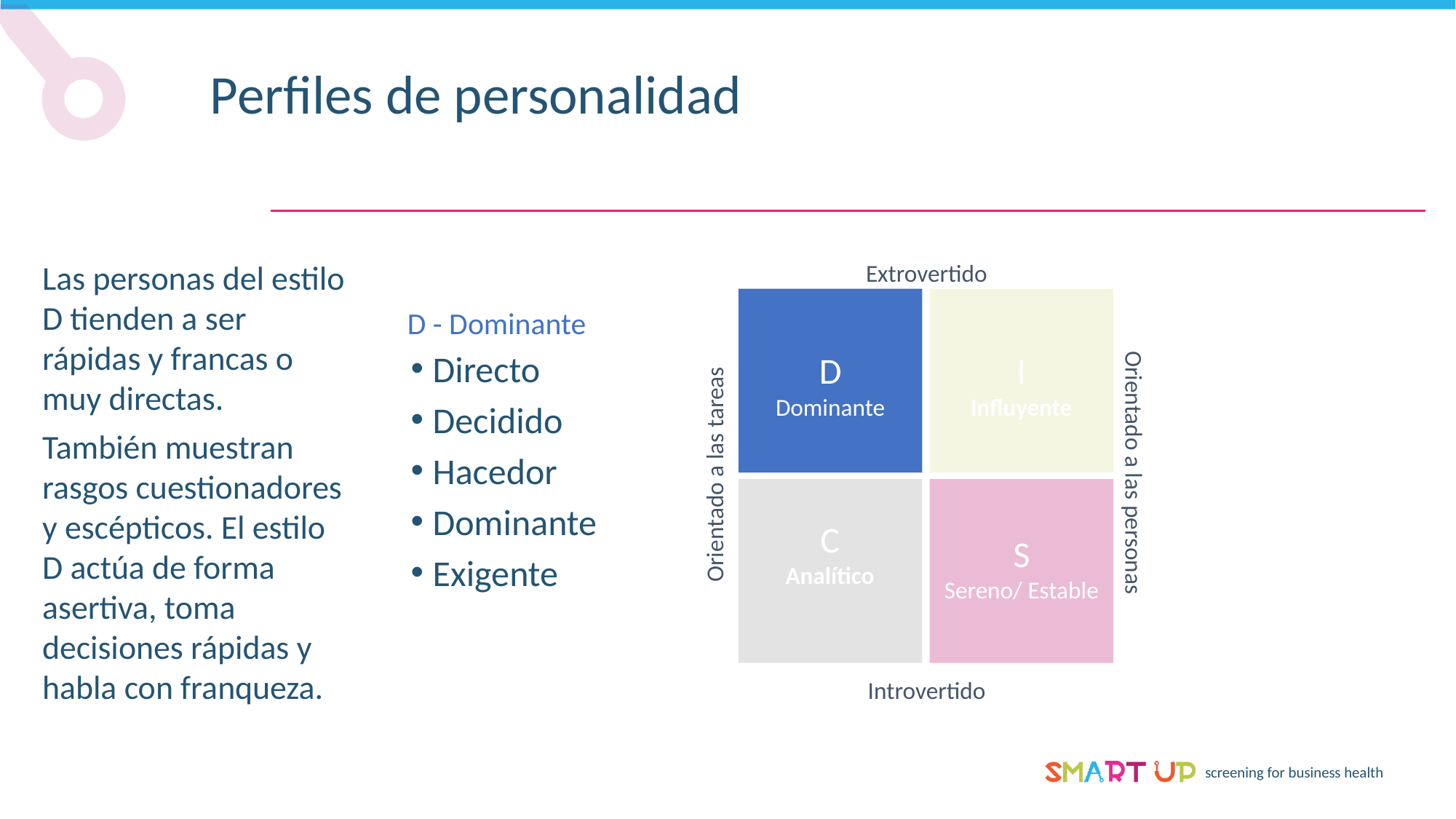

Perfiles de personalidad
Las personas del estilo D tienden a ser rápidas y francas o muy directas.
También muestran rasgos cuestionadores y escépticos. El estilo D actúa de forma asertiva, toma decisiones rápidas y habla con franqueza.
Extrovertido

D - Dominante
Directo
Decidido
Hacedor
Dominante
Exigente
D
Dominante
I
Influyente
Orientado a las personas
Orientado a las tareas

C
Analítico

S
Sereno/ Estable
Introvertido